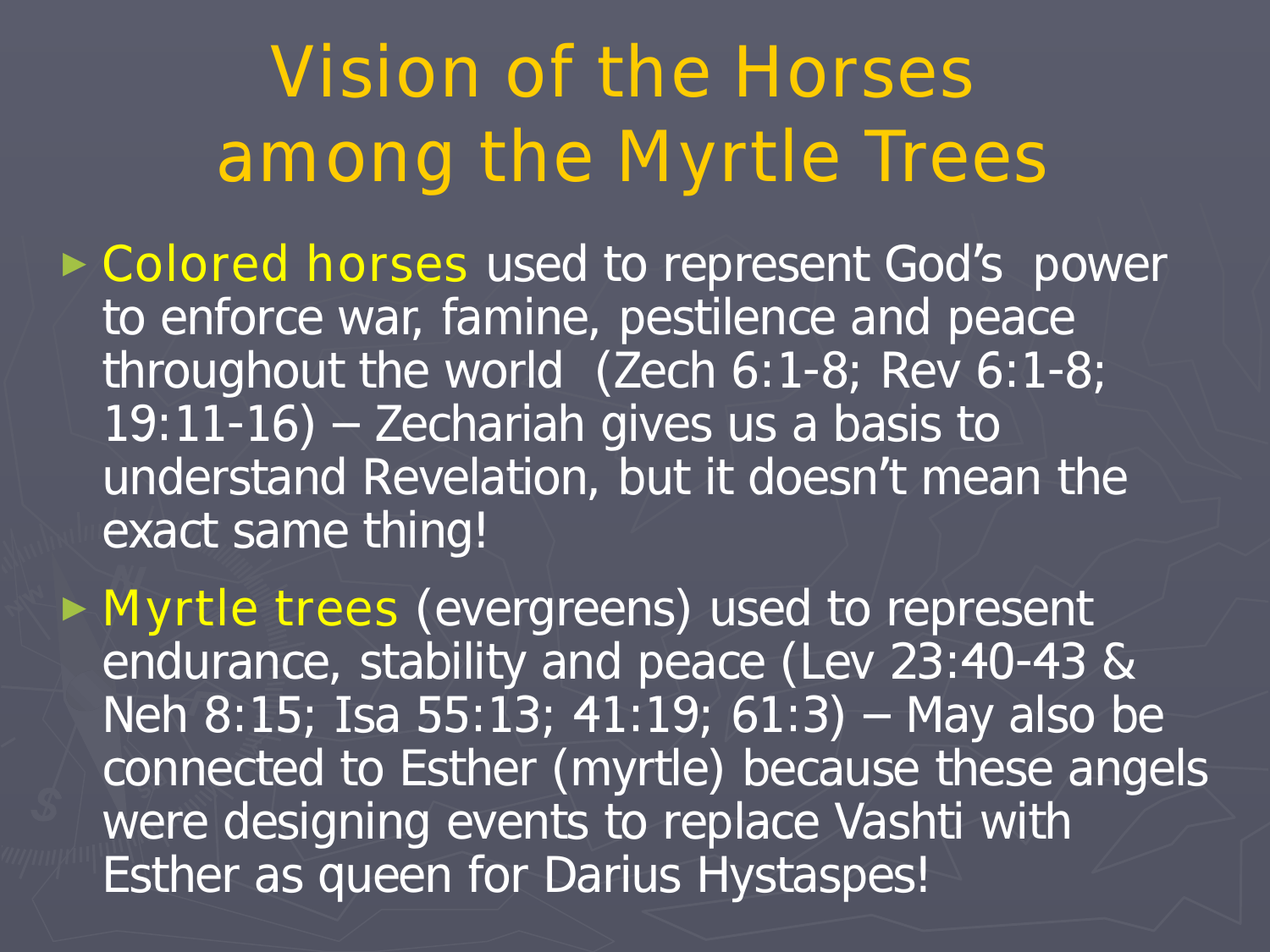

# Vision of the Horses among the Myrtle Trees
Colored horses used to represent God’s  power to enforce war, famine, pestilence and peace throughout the world  (Zech 6:1-8; Rev 6:1-8; 19:11-16) – Zechariah gives us a basis to understand Revelation, but it doesn’t mean the exact same thing!
Myrtle trees (evergreens) used to represent endurance, stability and peace (Lev 23:40-43 & Neh 8:15; Isa 55:13; 41:19; 61:3) – May also be connected to Esther (myrtle) because these angels were designing events to replace Vashti with Esther as queen for Darius Hystaspes!